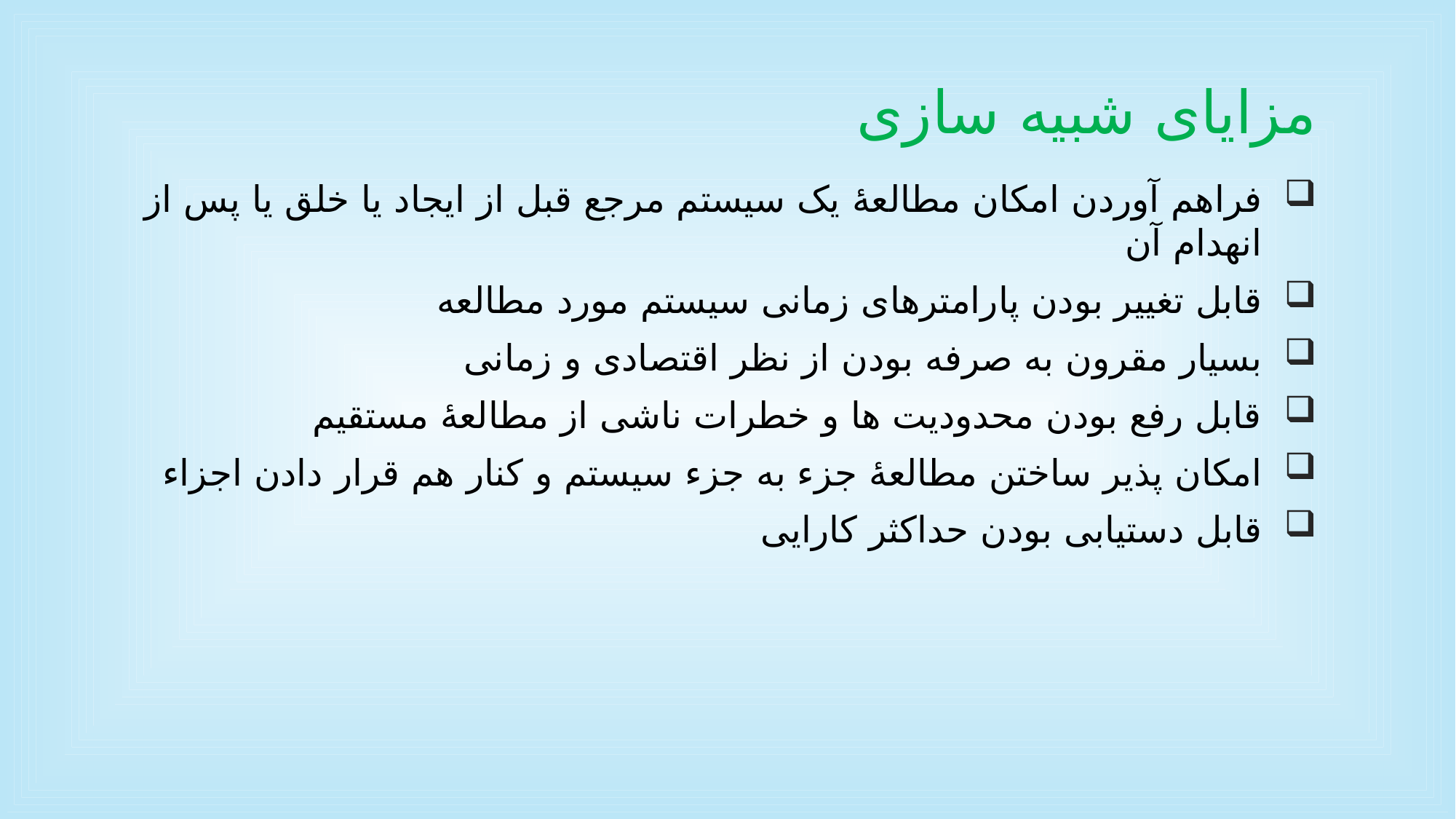

# مزایای شبیه سازی
فراهم آوردن امکان مطالعۀ یک سیستم مرجع قبل از ایجاد یا خلق یا پس از انهدام آن
قابل تغییر بودن پارامترهای زمانی سیستم مورد مطالعه
بسیار مقرون به صرفه بودن از نظر اقتصادی و زمانی
قابل رفع بودن محدودیت ها و خطرات ناشی از مطالعۀ مستقیم
امکان پذیر ساختن مطالعۀ جزء به جزء سیستم و کنار هم قرار دادن اجزاء
قابل دستیابی بودن حداکثر کارایی

15